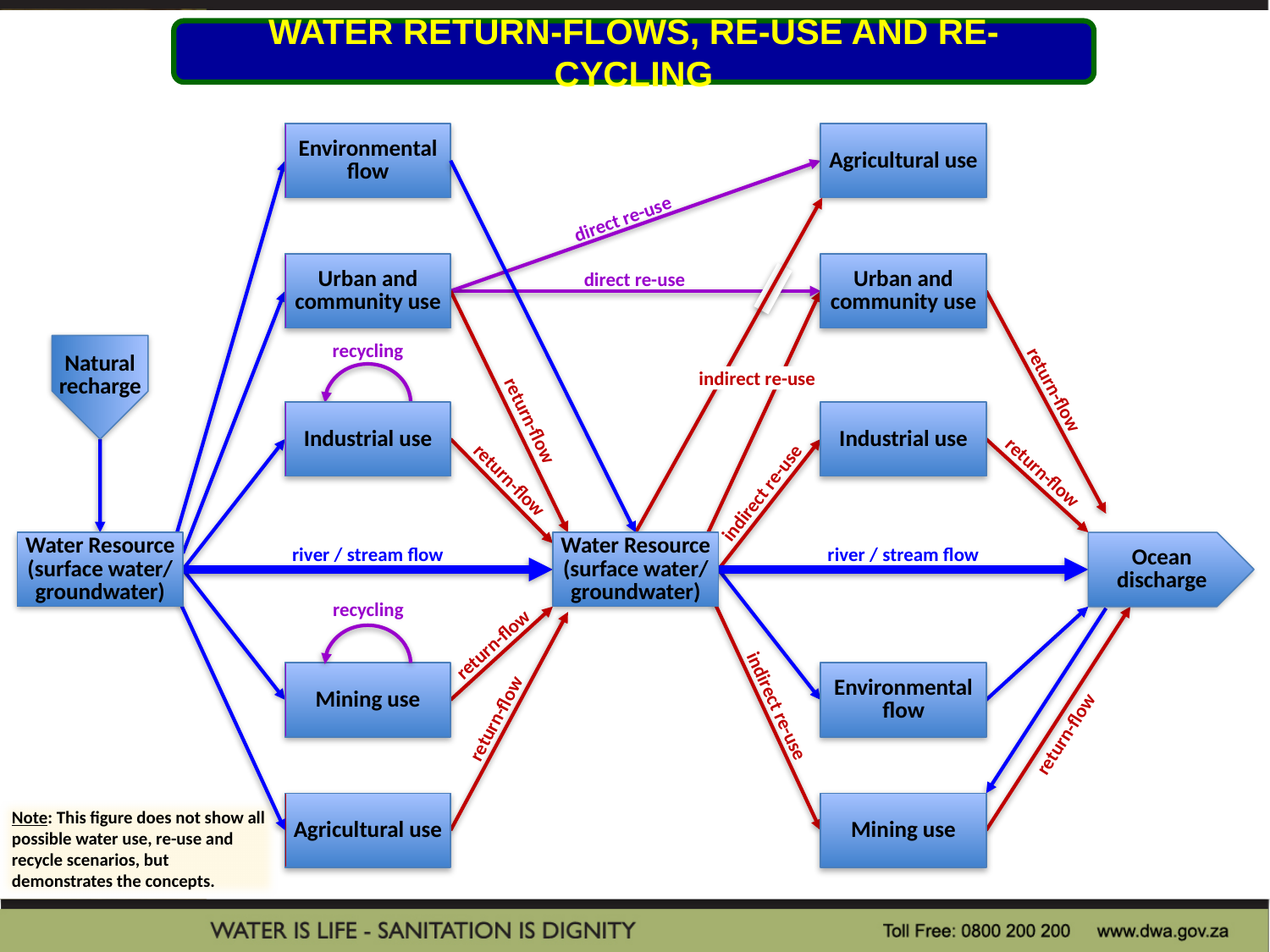

WATER RETURN-FLOWS, RE-USE AND RE-CYCLING
Environmental flow
Agricultural use
direct re-use
Urban and community use
Urban and community use

direct re-use
recycling
Natural recharge

Industrial use
Industrial use
indirect re-use
return-flow
return-flow
return-flow
return-flow
indirect re-use
Water Resource
(surface water/
groundwater)
Water Resource
(surface water/
groundwater)
Ocean
discharge
river / stream flow
river / stream flow
recycling

Mining use
Environmental flow
return-flow
indirect re-use
return-flow
return-flow
Agricultural use
Mining use
Note: This figure does not show all possible water use, re-use and recycle scenarios, but demonstrates the concepts.